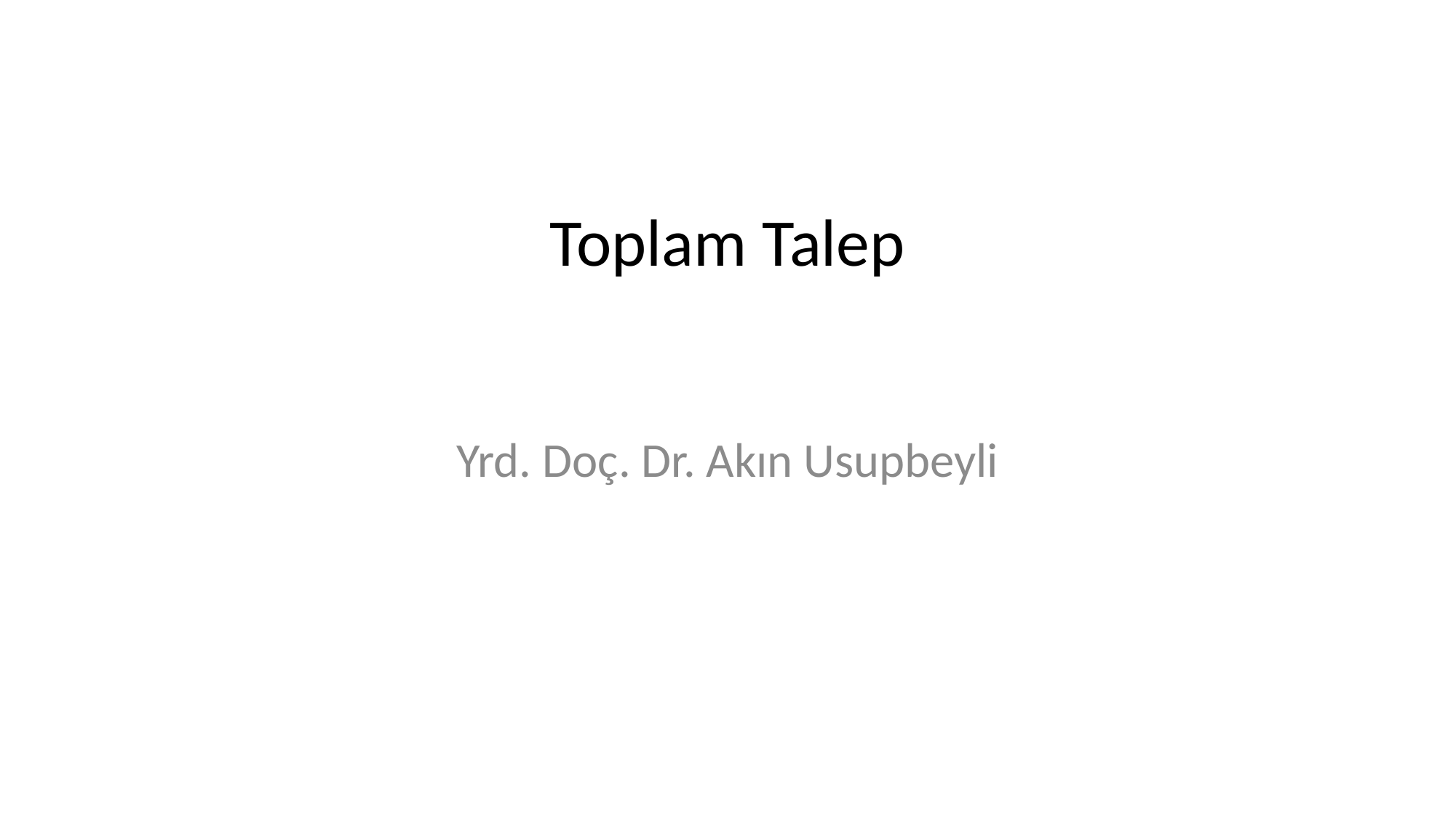

# Toplam Talep
Yrd. Doç. Dr. Akın Usupbeyli